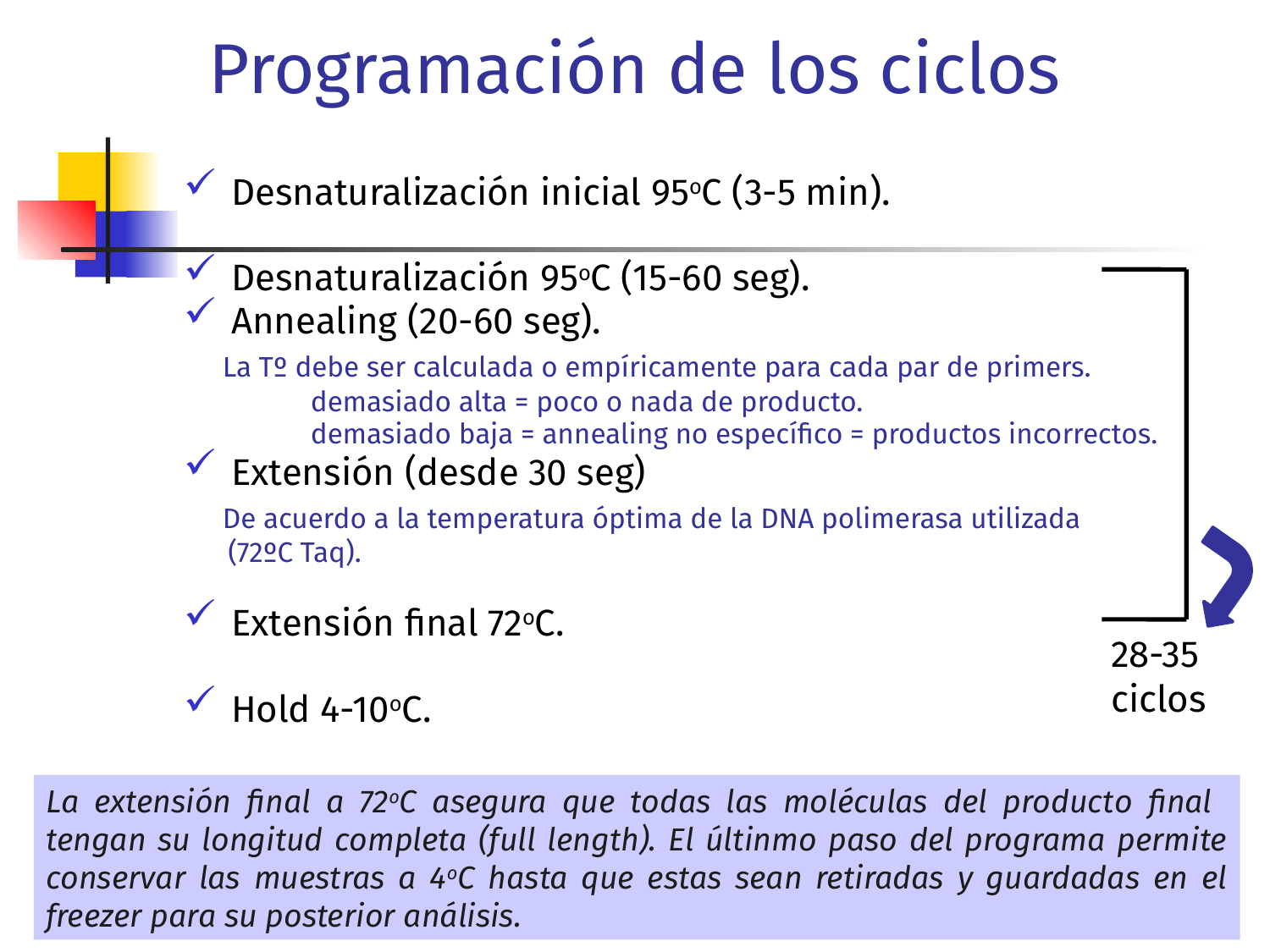

Programación de los ciclos
Desnaturalización inicial 95oC (3-5 min).

Desnaturalización 95oC (15-60 seg).
Annealing (20-60 seg).
    La Tº debe ser calculada o empíricamente para cada par de primers.
	demasiado alta = poco o nada de producto.
	demasiado baja = annealing no específico = productos incorrectos.
Extensión (desde 30 seg)
    De acuerdo a la temperatura óptima de la DNA polimerasa utilizada
      (72ºC Taq).

Extensión final 72oC.

Hold 4-10oC.

28-35
ciclos
La extensión final a 72oC asegura que todas las moléculas del producto final  tengan su longitud completa (full length). El últinmo paso del programa permite conservar las muestras a 4oC hasta que estas sean retiradas y guardadas en el freezer para su posterior análisis.